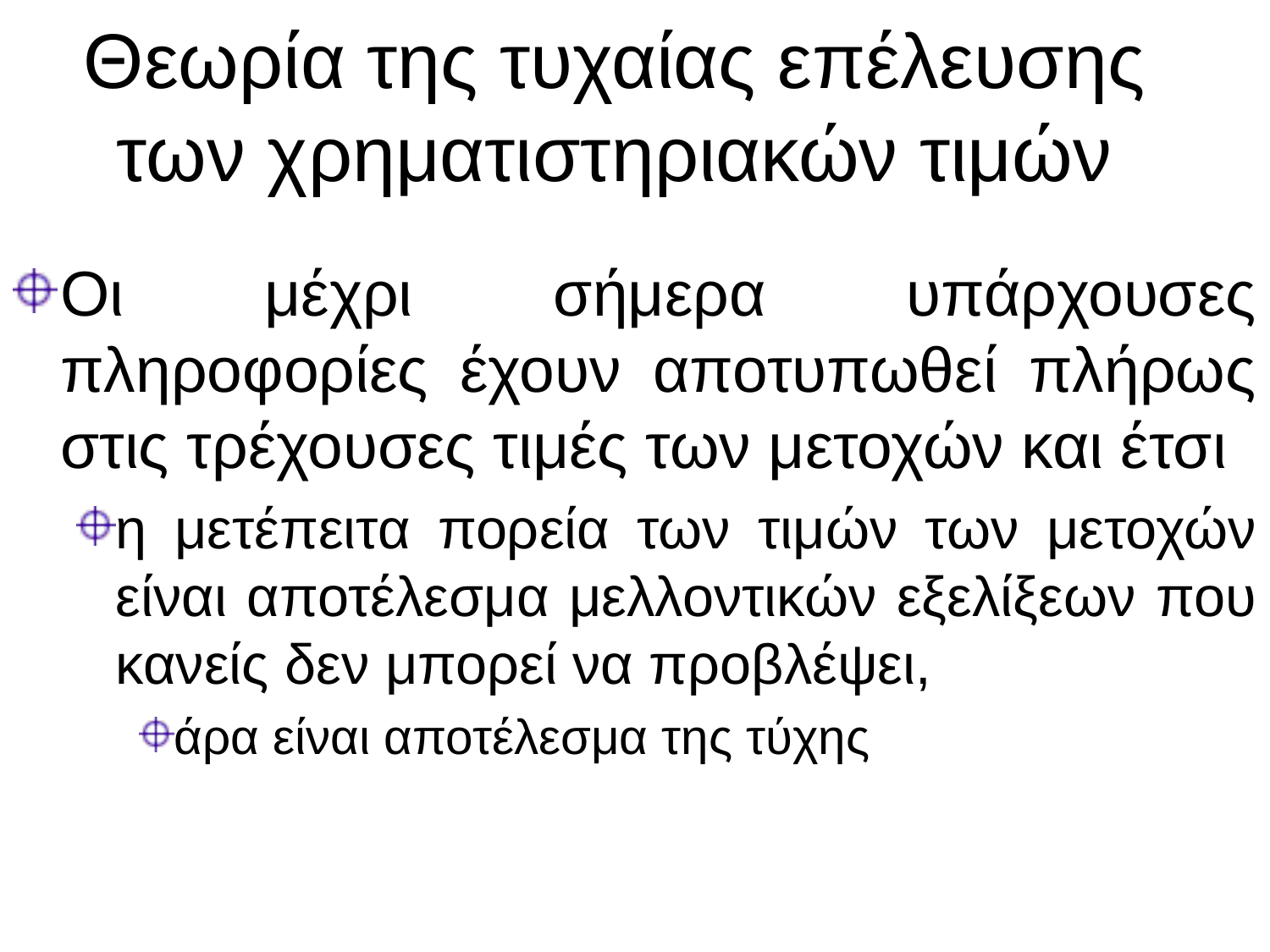

# Θεωρία της τυχαίας επέλευσης των χρηματιστηριακών τιμών
Οι μέχρι σήμερα υπάρχουσες πληροφορίες έχουν αποτυπωθεί πλήρως στις τρέχουσες τιμές των μετοχών και έτσι
η μετέπειτα πορεία των τιμών των μετοχών είναι αποτέλεσμα μελλοντικών εξελίξεων που κανείς δεν μπορεί να προβλέψει,
άρα είναι αποτέλεσμα της τύχης